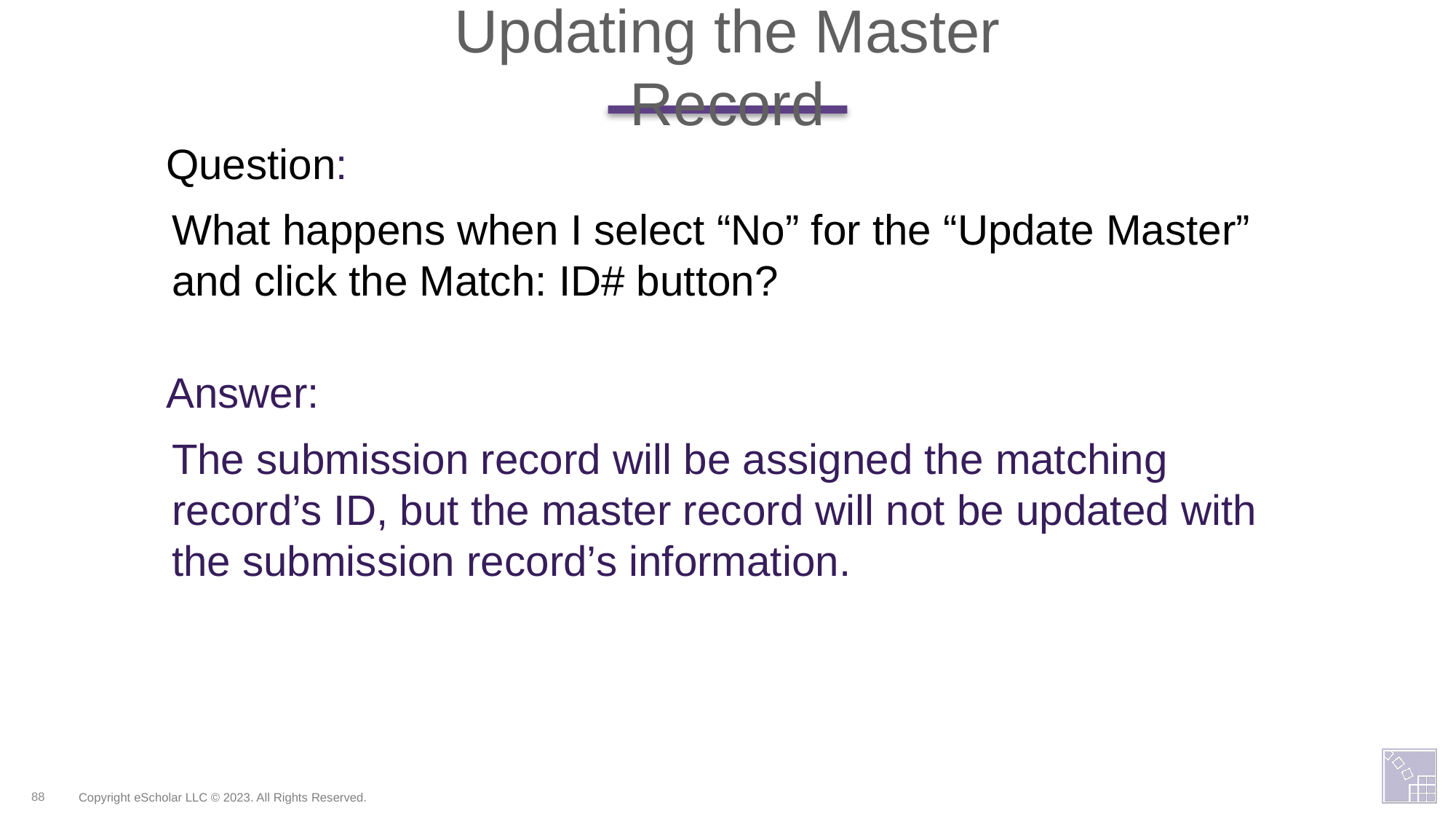

Updating the Master Record
What happens when I select “No” for the “Update Master” and click the Match: ID# button?

The submission record will be assigned the matching record’s ID, but the master record will not be updated with the submission record’s information.

88
Copyright eScholar LLC © 2023. All Rights Reserved.